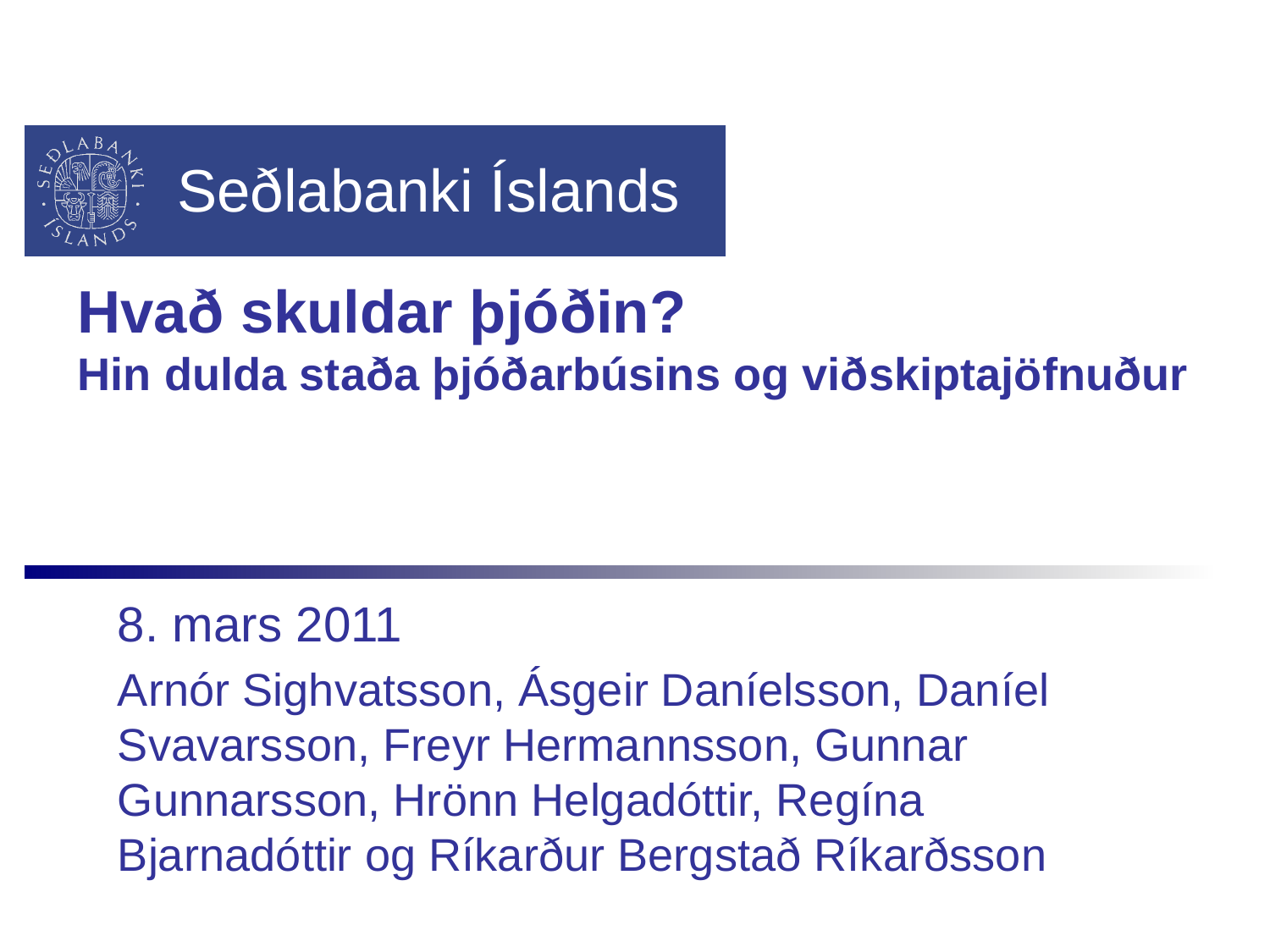

# Hvað skuldar þjóðin? Hin dulda staða þjóðarbúsins og viðskiptajöfnuður
8. mars 2011
Arnór Sighvatsson, Ásgeir Daníelsson, Daníel Svavarsson, Freyr Hermannsson, Gunnar Gunnarsson, Hrönn Helgadóttir, Regína Bjarnadóttir og Ríkarður Bergstað Ríkarðsson